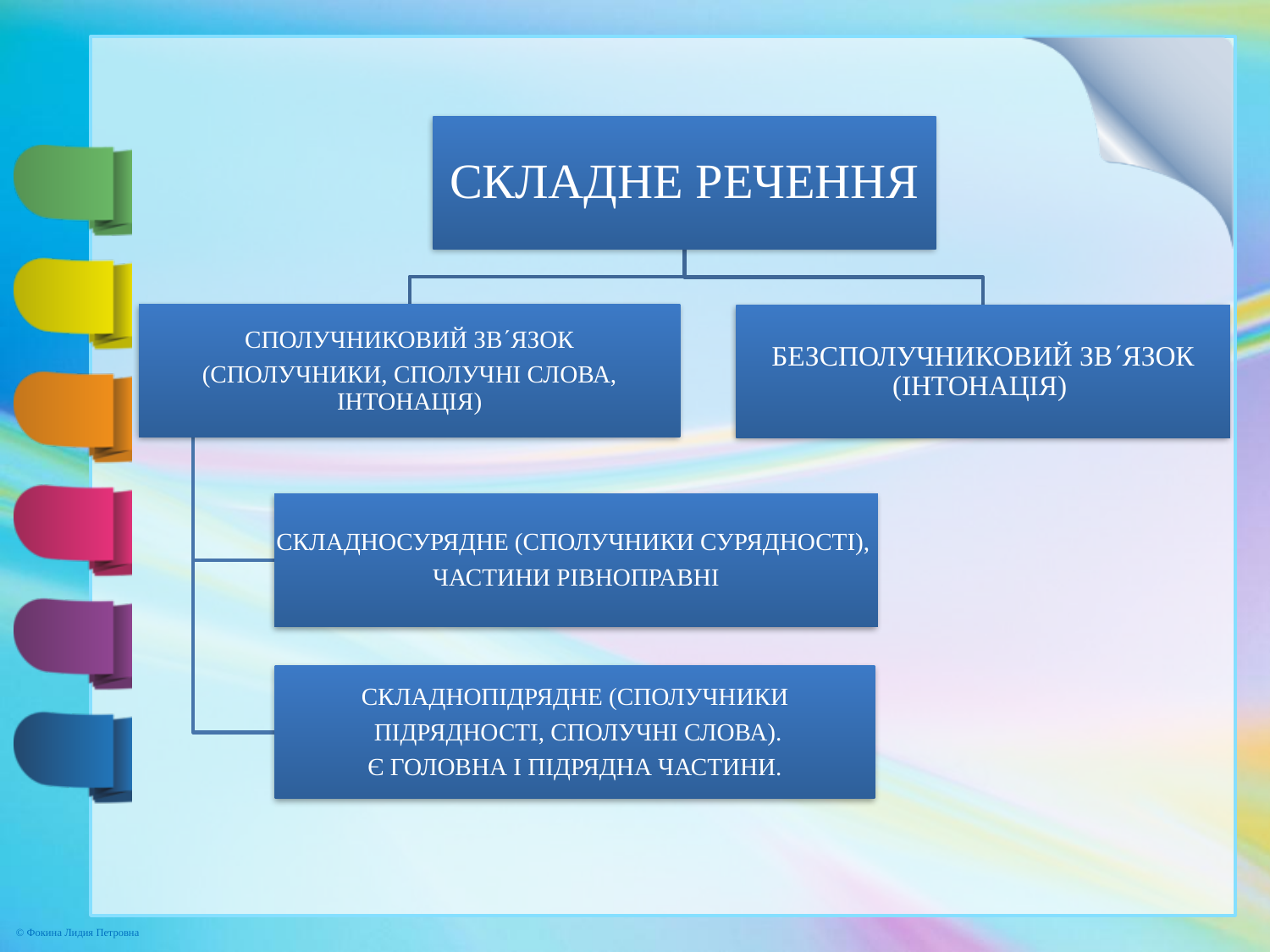

СКЛАДНЕ РЕЧЕННЯ
СПОЛУЧНИКОВИЙ ЗВ′ЯЗОК
(СПОЛУЧНИКИ, СПОЛУЧНІ СЛОВА, ІНТОНАЦІЯ)
СКЛАДНОСУРЯДНЕ (СПОЛУЧНИКИ СУРЯДНОСТІ),
ЧАСТИНИ РІВНОПРАВНІ
СКЛАДНОПІДРЯДНЕ (СПОЛУЧНИКИ
 ПІДРЯДНОСТІ, СПОЛУЧНІ СЛОВА).
Є ГОЛОВНА І ПІДРЯДНА ЧАСТИНИ.
БЕЗСПОЛУЧНИКОВИЙ ЗВ′ЯЗОК (ІНТОНАЦІЯ)